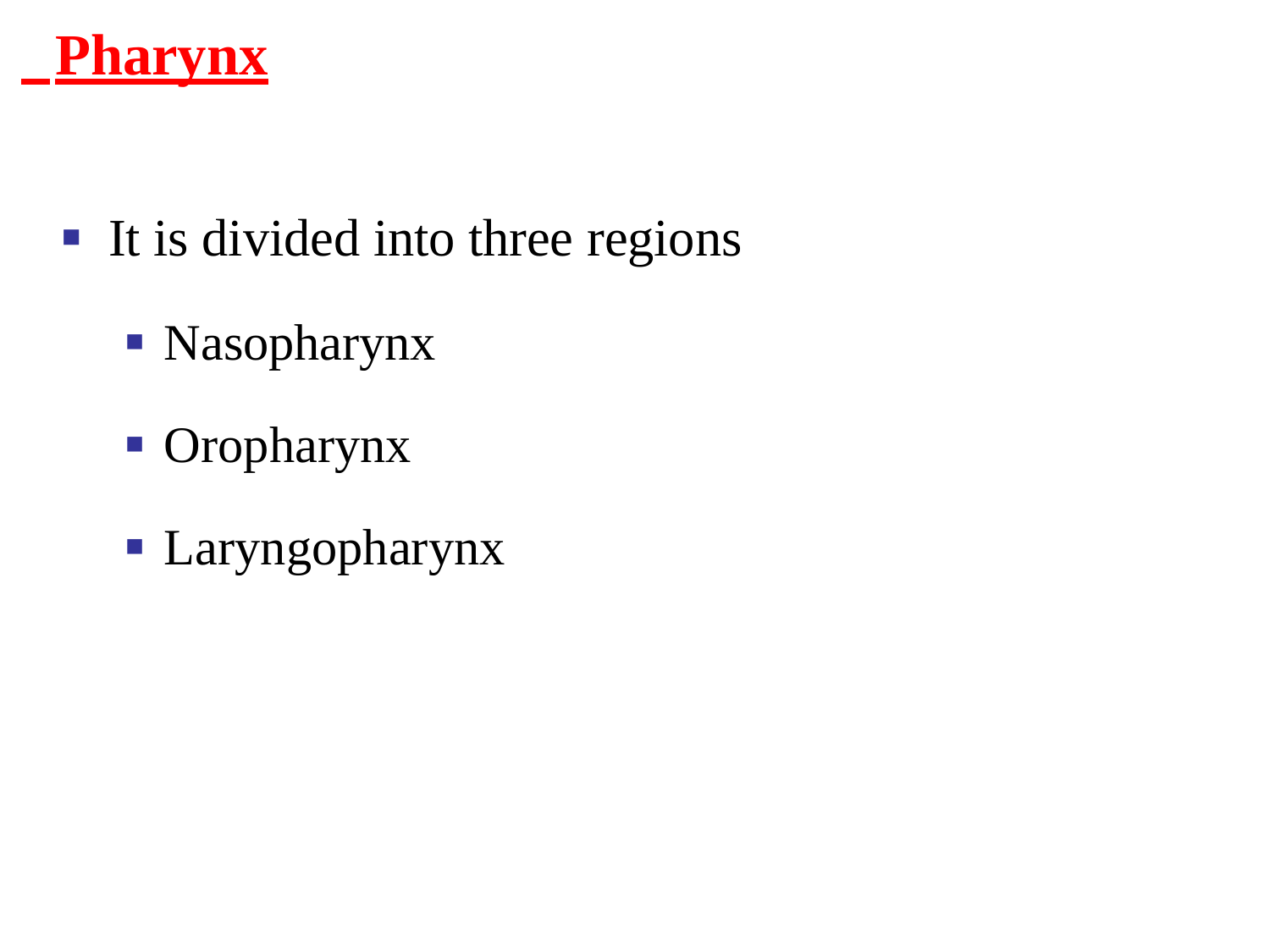

# Pharynx
It is divided into three regions
Nasopharynx
Oropharynx
Laryngopharynx
18